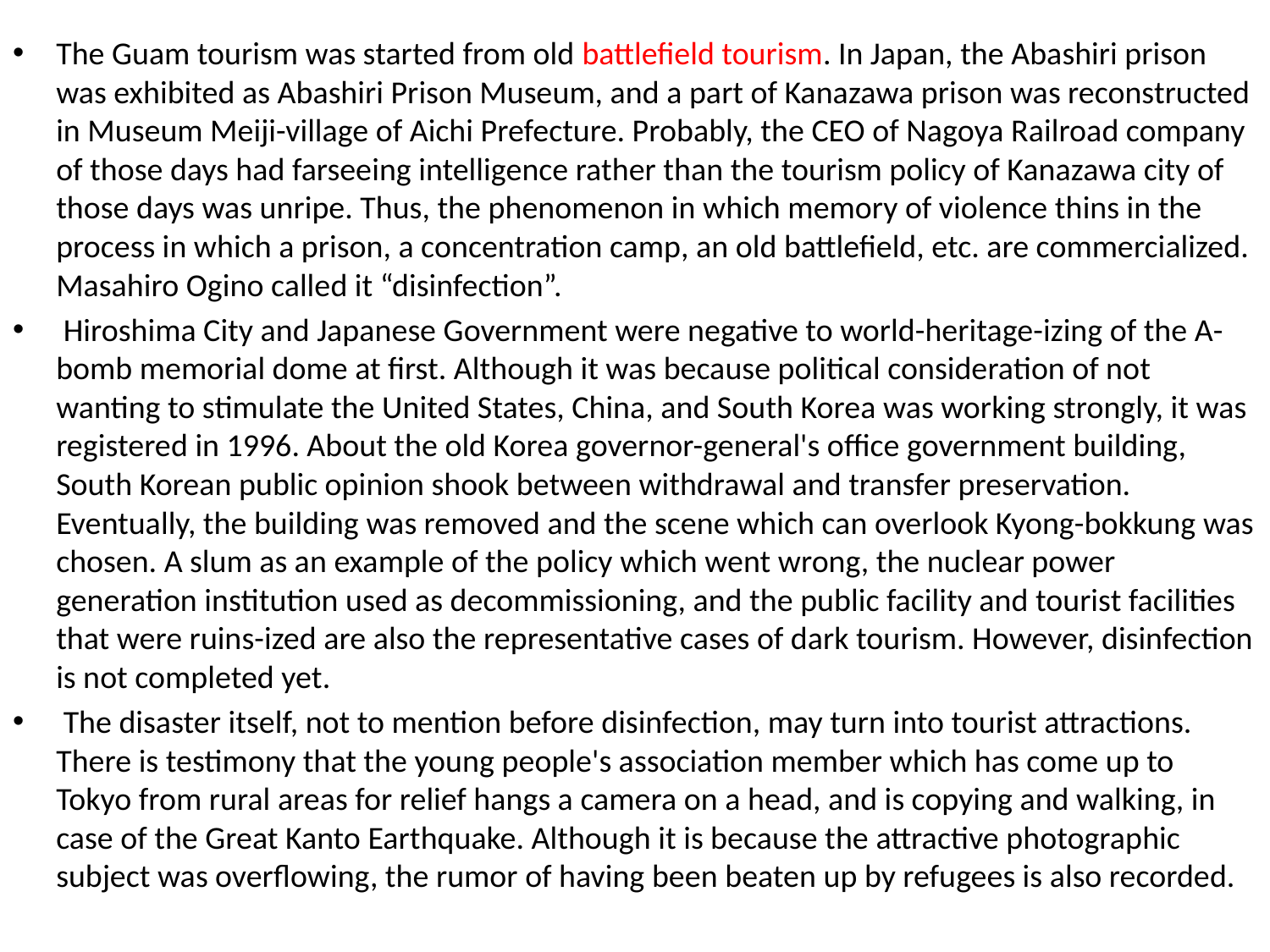

The Guam tourism was started from old battlefield tourism. In Japan, the Abashiri prison was exhibited as Abashiri Prison Museum, and a part of Kanazawa prison was reconstructed in Museum Meiji-village of Aichi Prefecture. Probably, the CEO of Nagoya Railroad company of those days had farseeing intelligence rather than the tourism policy of Kanazawa city of those days was unripe. Thus, the phenomenon in which memory of violence thins in the process in which a prison, a concentration camp, an old battlefield, etc. are commercialized. Masahiro Ogino called it “disinfection”.
 Hiroshima City and Japanese Government were negative to world-heritage-izing of the A-bomb memorial dome at first. Although it was because political consideration of not wanting to stimulate the United States, China, and South Korea was working strongly, it was registered in 1996. About the old Korea governor-general's office government building, South Korean public opinion shook between withdrawal and transfer preservation. Eventually, the building was removed and the scene which can overlook Kyong-bokkung was chosen. A slum as an example of the policy which went wrong, the nuclear power generation institution used as decommissioning, and the public facility and tourist facilities that were ruins-ized are also the representative cases of dark tourism. However, disinfection is not completed yet.
 The disaster itself, not to mention before disinfection, may turn into tourist attractions. There is testimony that the young people's association member which has come up to Tokyo from rural areas for relief hangs a camera on a head, and is copying and walking, in case of the Great Kanto Earthquake. Although it is because the attractive photographic subject was overflowing, the rumor of having been beaten up by refugees is also recorded.